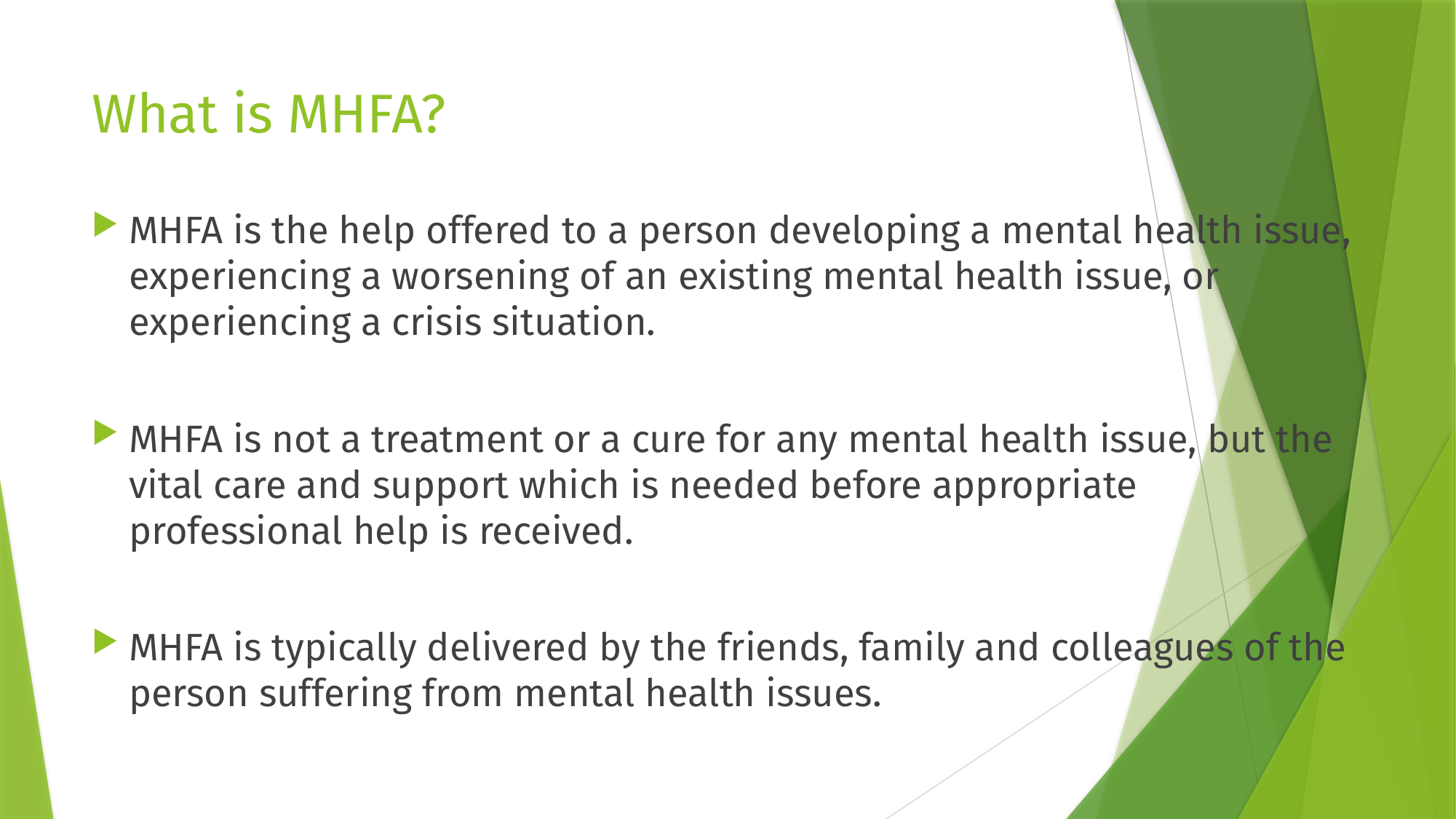

# What is MHFA?
MHFA is the help offered to a person developing a mental health issue, experiencing a worsening of an existing mental health issue, or experiencing a crisis situation.

MHFA is not a treatment or a cure for any mental health issue, but the vital care and support which is needed before appropriate professional help is received.

MHFA is typically delivered by the friends, family and colleagues of the person suffering from mental health issues.